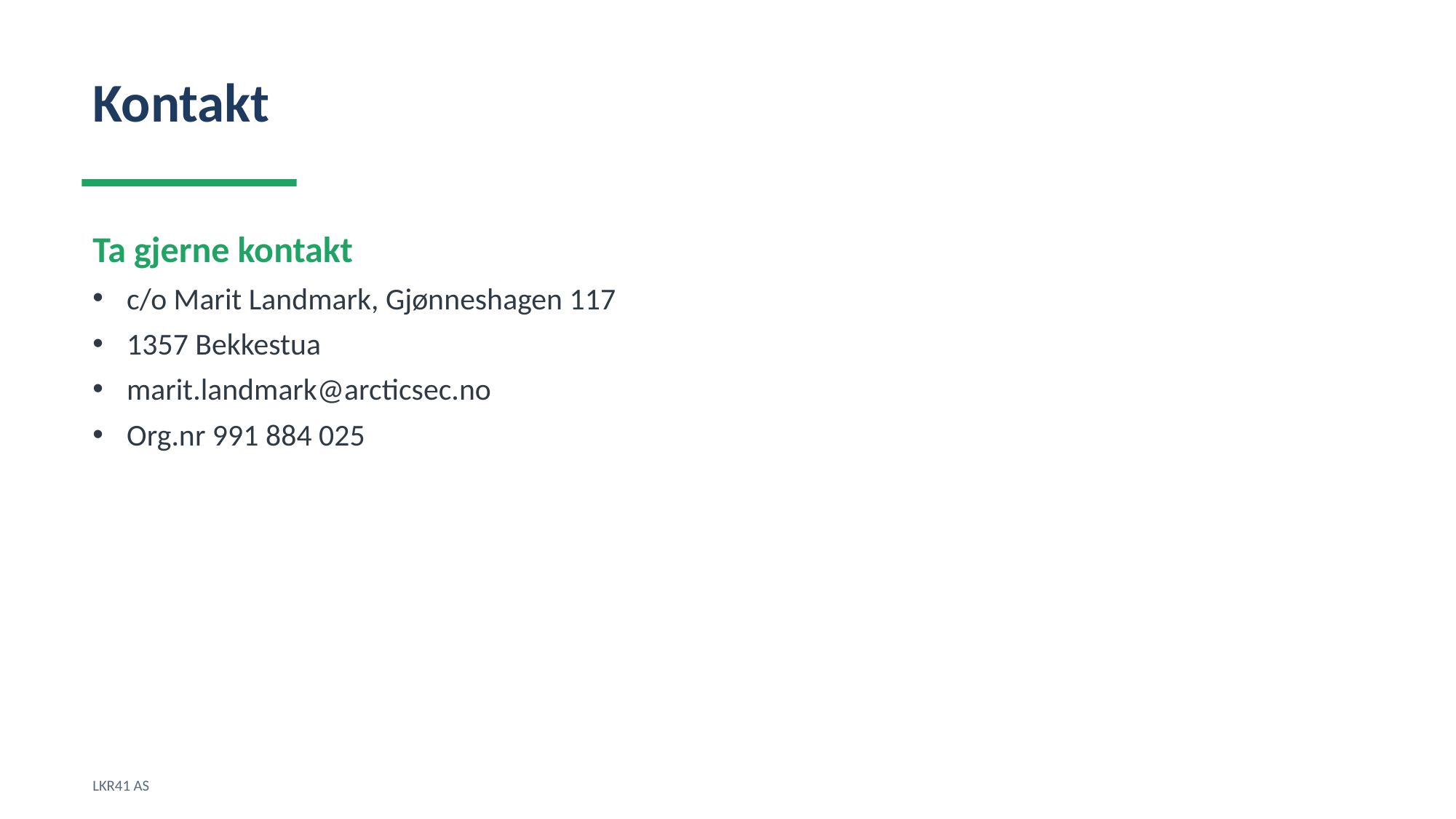

Kontakt

Ta gjerne kontakt
c/o Marit Landmark, Gjønneshagen 117
1357 Bekkestua
marit.landmark@arcticsec.no
Org.nr 991 884 025
LKR41 AS